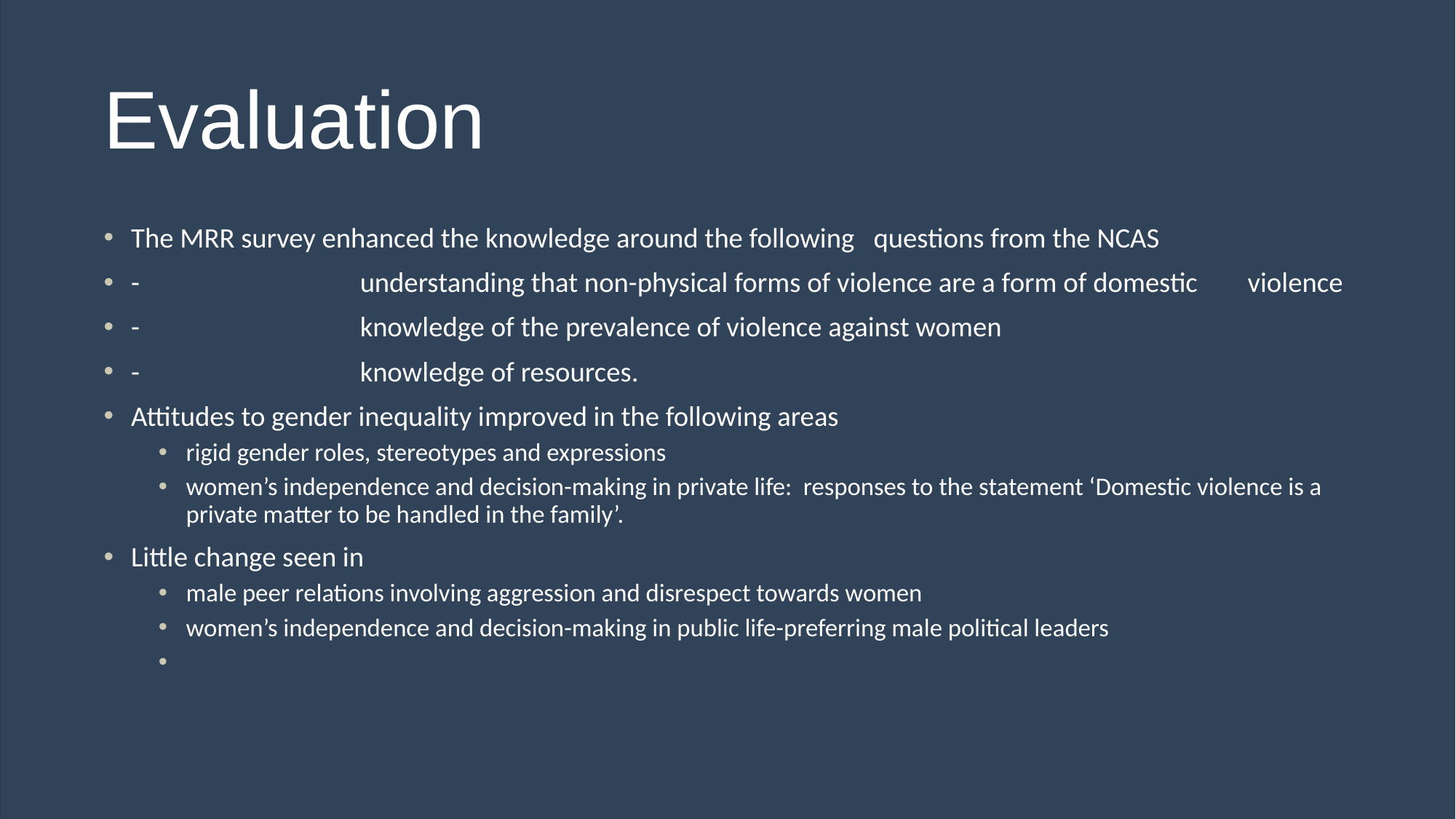

# Evaluation
The MRR survey enhanced the knowledge around the following   questions from the NCAS
-	understanding that non-physical forms of violence are a form of domestic 	violence
-	knowledge of the prevalence of violence against women
-	knowledge of resources.
Attitudes to gender inequality improved in the following areas
rigid gender roles, stereotypes and expressions
women’s independence and decision-making in private life:  responses to the statement ‘Domestic violence is a private matter to be handled in the family’.
Little change seen in
male peer relations involving aggression and disrespect towards women
women’s independence and decision-making in public life-preferring male political leaders